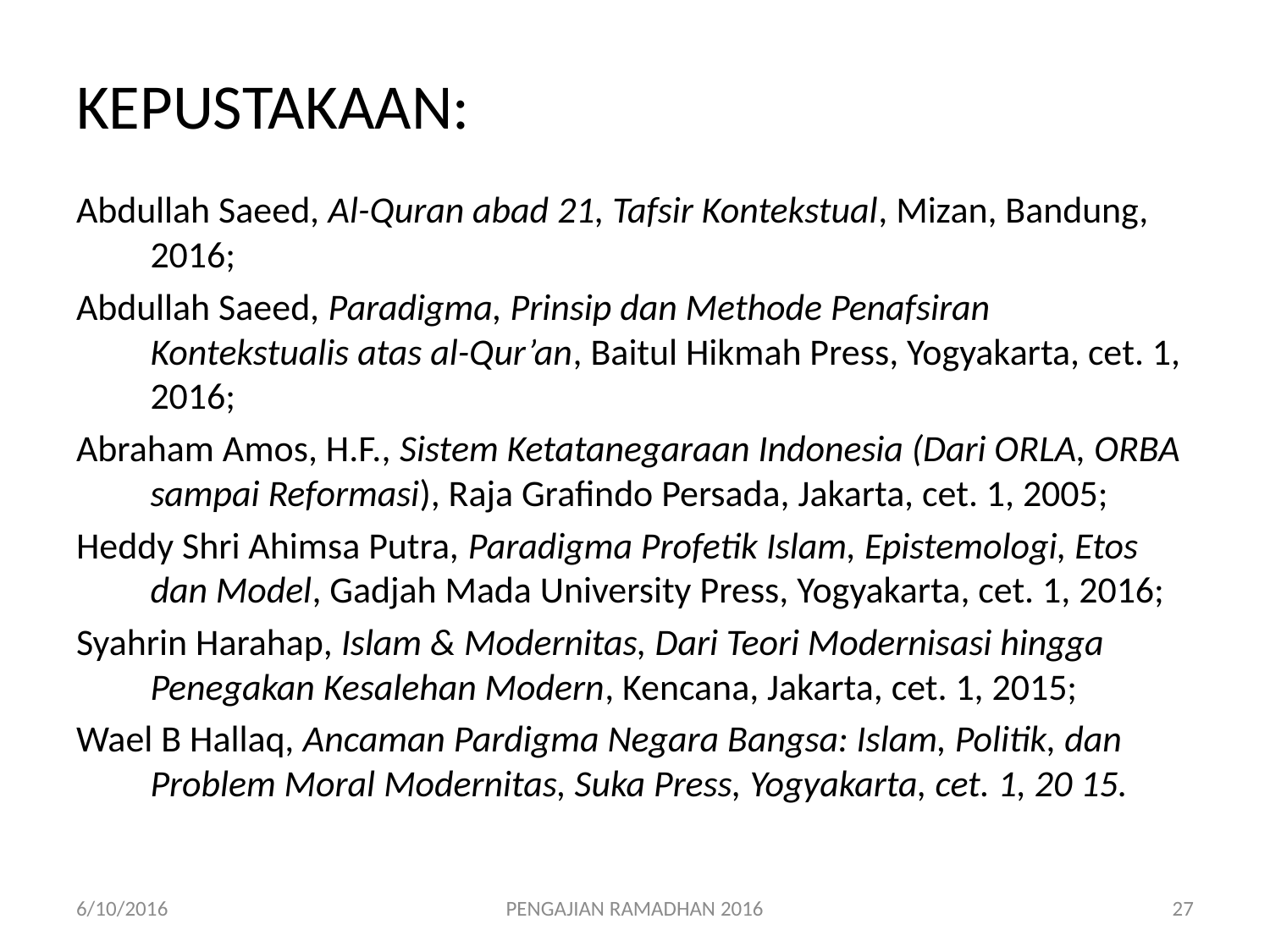

# KEPUSTAKAAN:
Abdullah Saeed, Al-Quran abad 21, Tafsir Kontekstual, Mizan, Bandung, 2016;
Abdullah Saeed, Paradigma, Prinsip dan Methode Penafsiran Kontekstualis atas al-Qur’an, Baitul Hikmah Press, Yogyakarta, cet. 1, 2016;
Abraham Amos, H.F., Sistem Ketatanegaraan Indonesia (Dari ORLA, ORBA sampai Reformasi), Raja Grafindo Persada, Jakarta, cet. 1, 2005;
Heddy Shri Ahimsa Putra, Paradigma Profetik Islam, Epistemologi, Etos dan Model, Gadjah Mada University Press, Yogyakarta, cet. 1, 2016;
Syahrin Harahap, Islam & Modernitas, Dari Teori Modernisasi hingga Penegakan Kesalehan Modern, Kencana, Jakarta, cet. 1, 2015;
Wael B Hallaq, Ancaman Pardigma Negara Bangsa: Islam, Politik, dan Problem Moral Modernitas, Suka Press, Yogyakarta, cet. 1, 20 15.
6/10/2016
PENGAJIAN RAMADHAN 2016
27